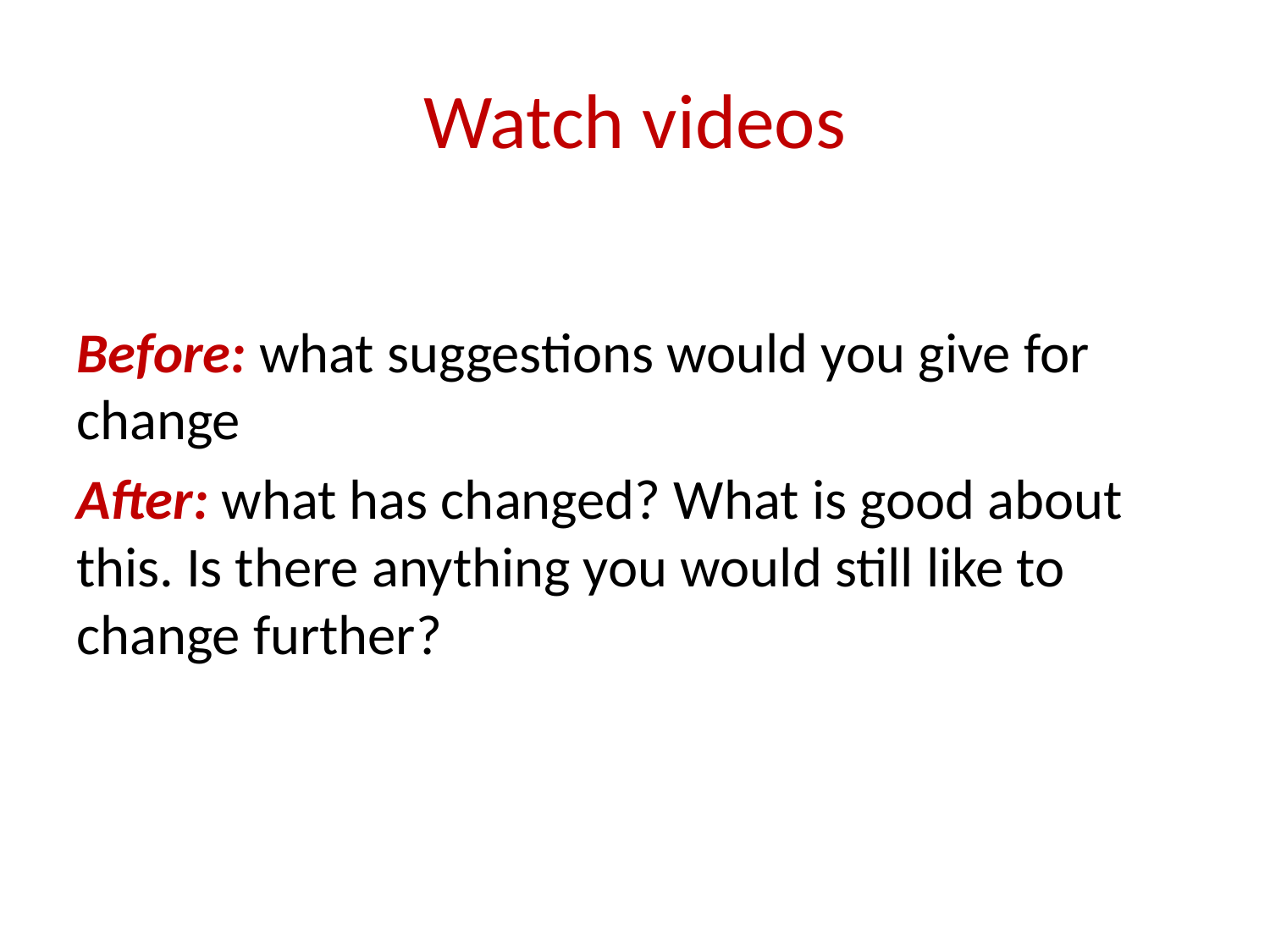

# Watch videos

Before: what suggestions would you give for change
After: what has changed? What is good about this. Is there anything you would still like to change further?